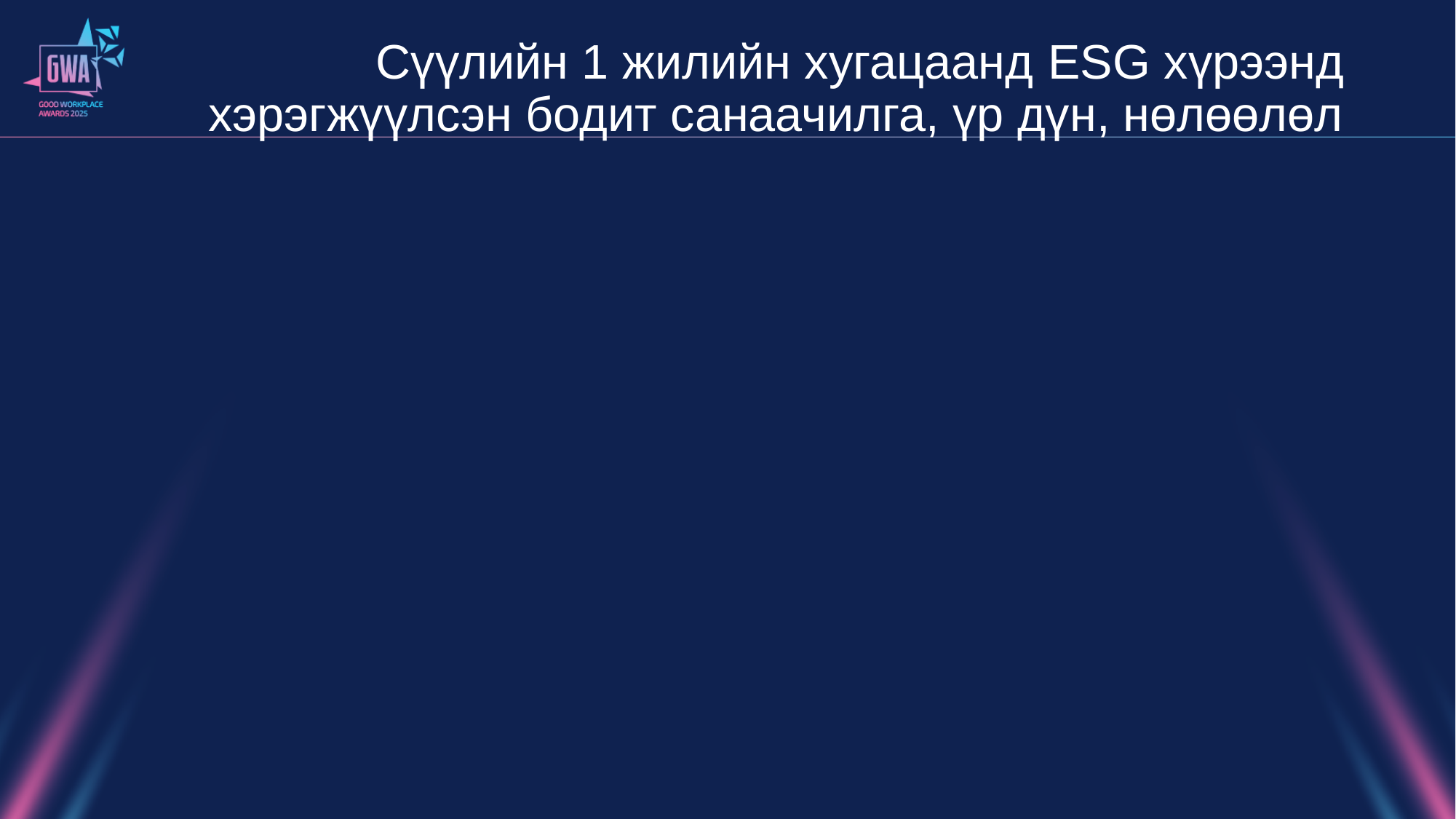

# Сүүлийн 1 жилийн хугацаанд ESG хүрээнд хэрэгжүүлсэн бодит санаачилга, үр дүн, нөлөөлөл